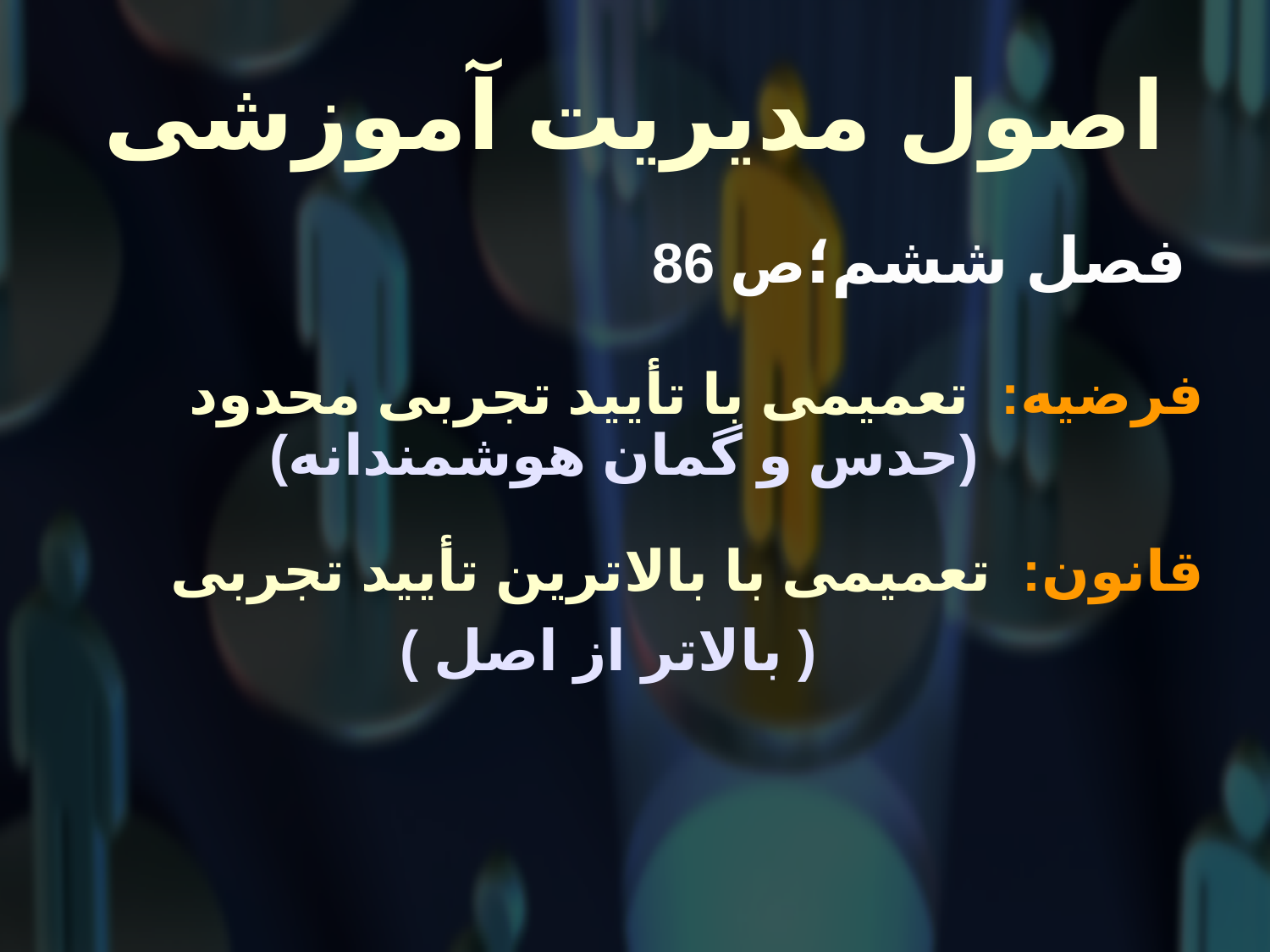

# اصول مدیریت آموزشی
 فصل ششم؛ص 86

فرضیه:  تعمیمی با تأیید تجربی محدود
(حدس و گمان هوشمندانه)
قانون:  تعمیمی با بالاترین تأیید تجربی
( بالاتر از اصل )